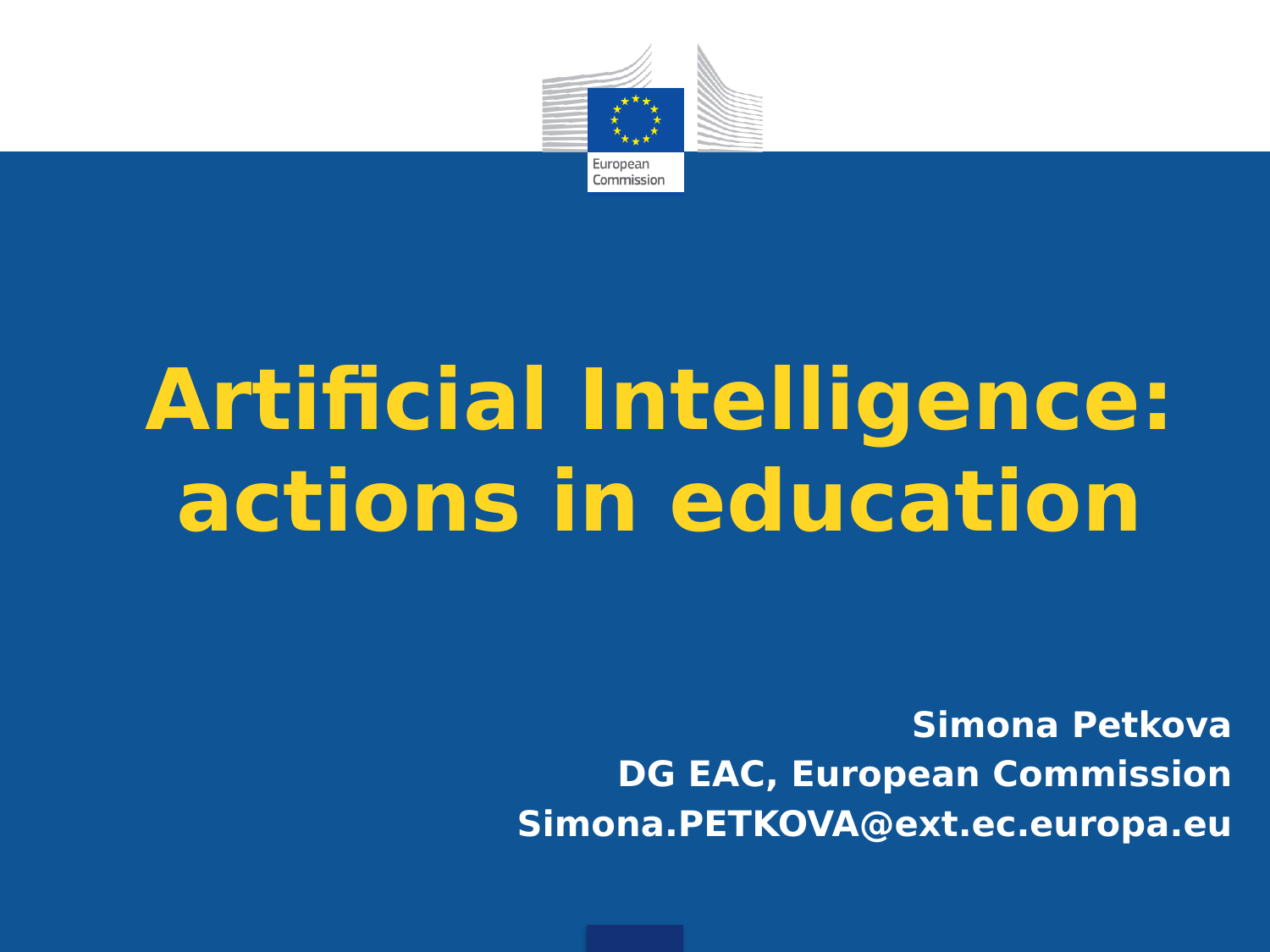

# Artificial Intelligence: actions in education
Simona Petkova
DG EAC, European Commission
Simona.PETKOVA@ext.ec.europa.eu